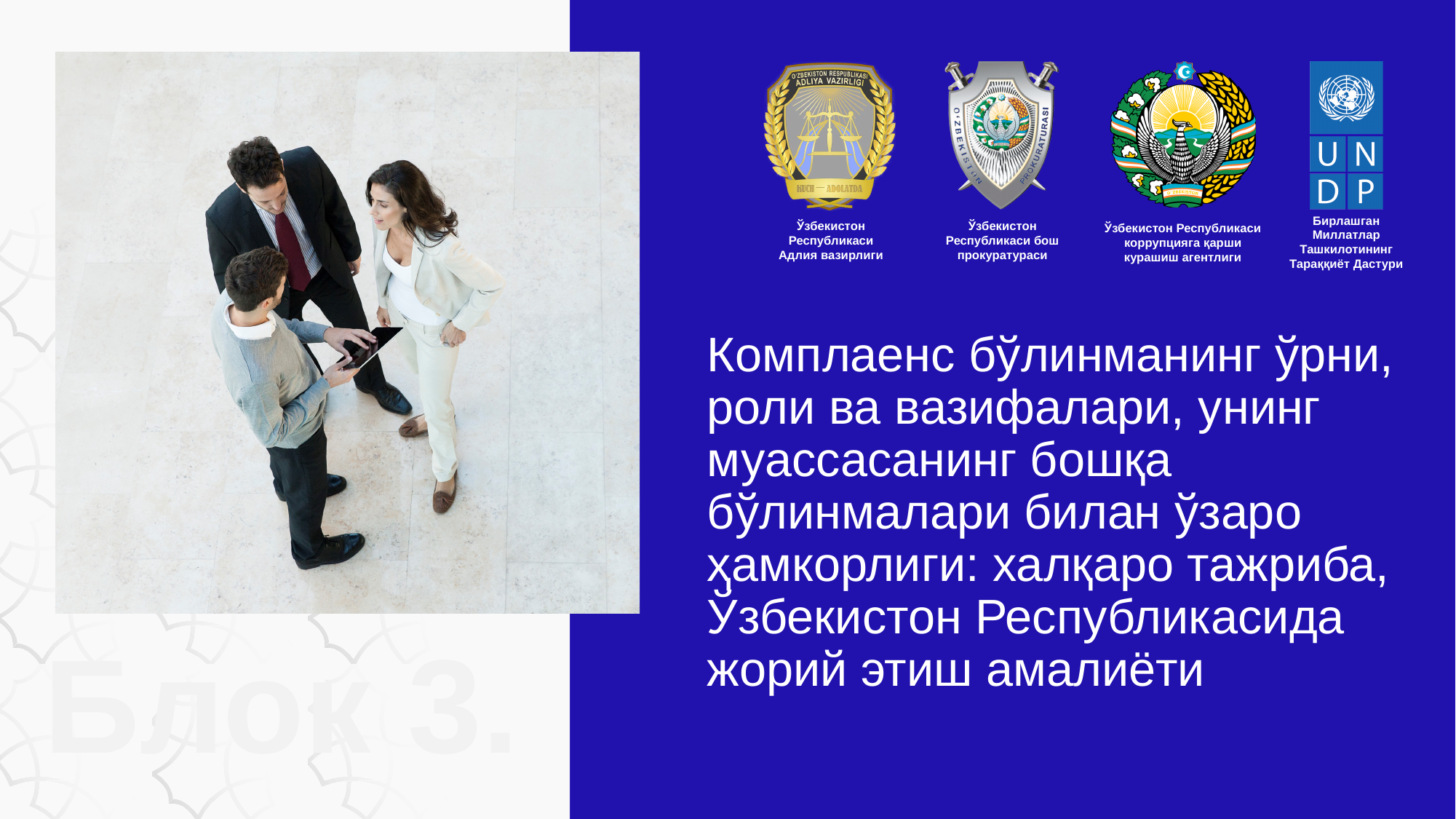

# Комплаенс бўлинманинг ўрни, роли ва вазифалари, унинг муассасанинг бошқа бўлинмалари билан ўзаро ҳамкорлиги: халқаро тажриба, Ўзбекистон Республикасида жорий этиш амалиёти